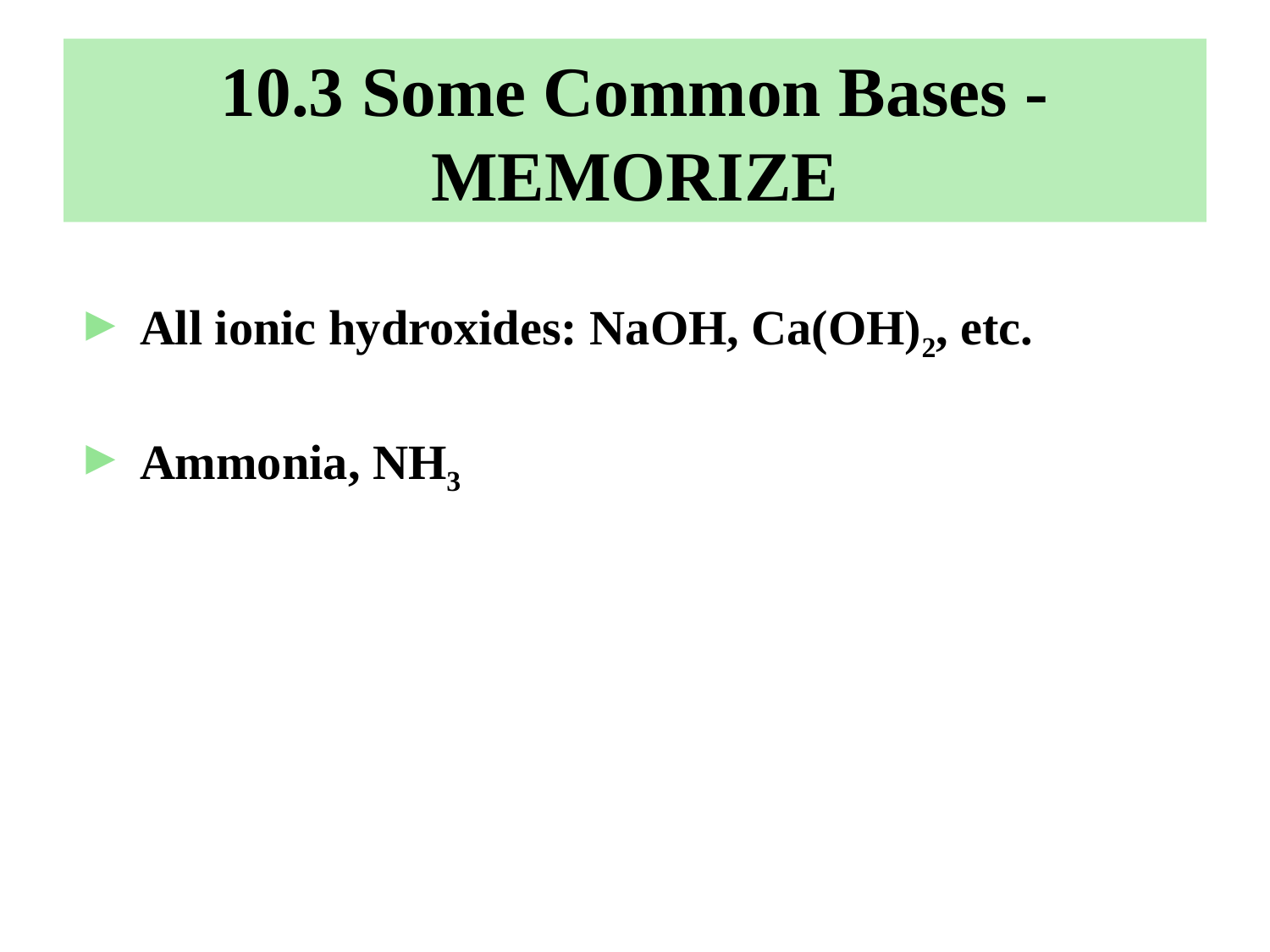

All ionic hydroxides: NaOH, Ca(OH)2, etc.

Ammonia, NH3
# 10.3 Some Common Bases - MEMORIZE